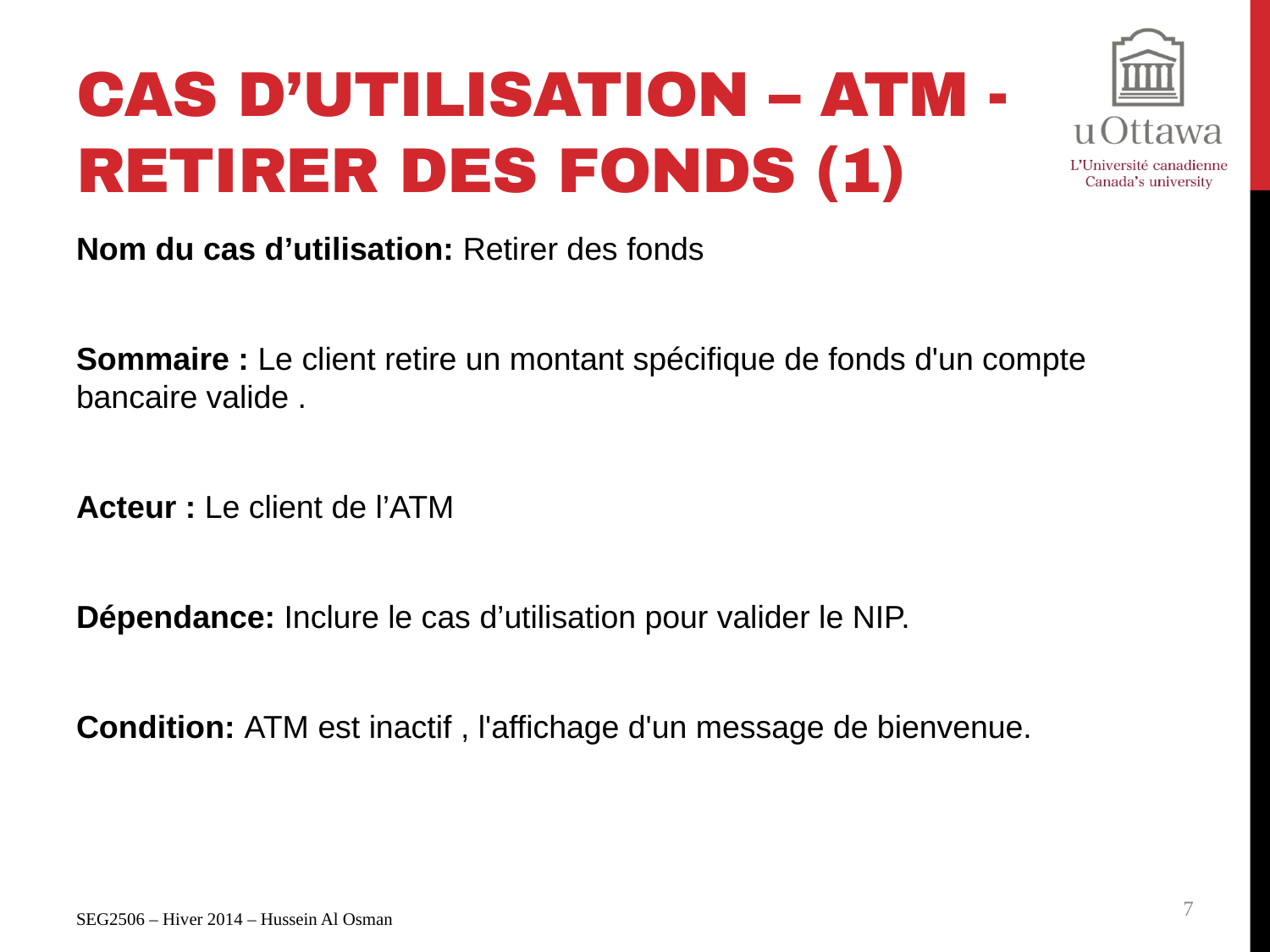

# Cas d’utilisation – ATM - Retirer Des Fonds (1)
Nom du cas d’utilisation: Retirer des fonds

Sommaire : Le client retire un montant spécifique de fonds d'un compte bancaire valide .

Acteur : Le client de l’ATM

Dépendance: Inclure le cas d’utilisation pour valider le NIP.

Condition: ATM est inactif , l'affichage d'un message de bienvenue.
SEG2506 – Hiver 2014 – Hussein Al Osman
7